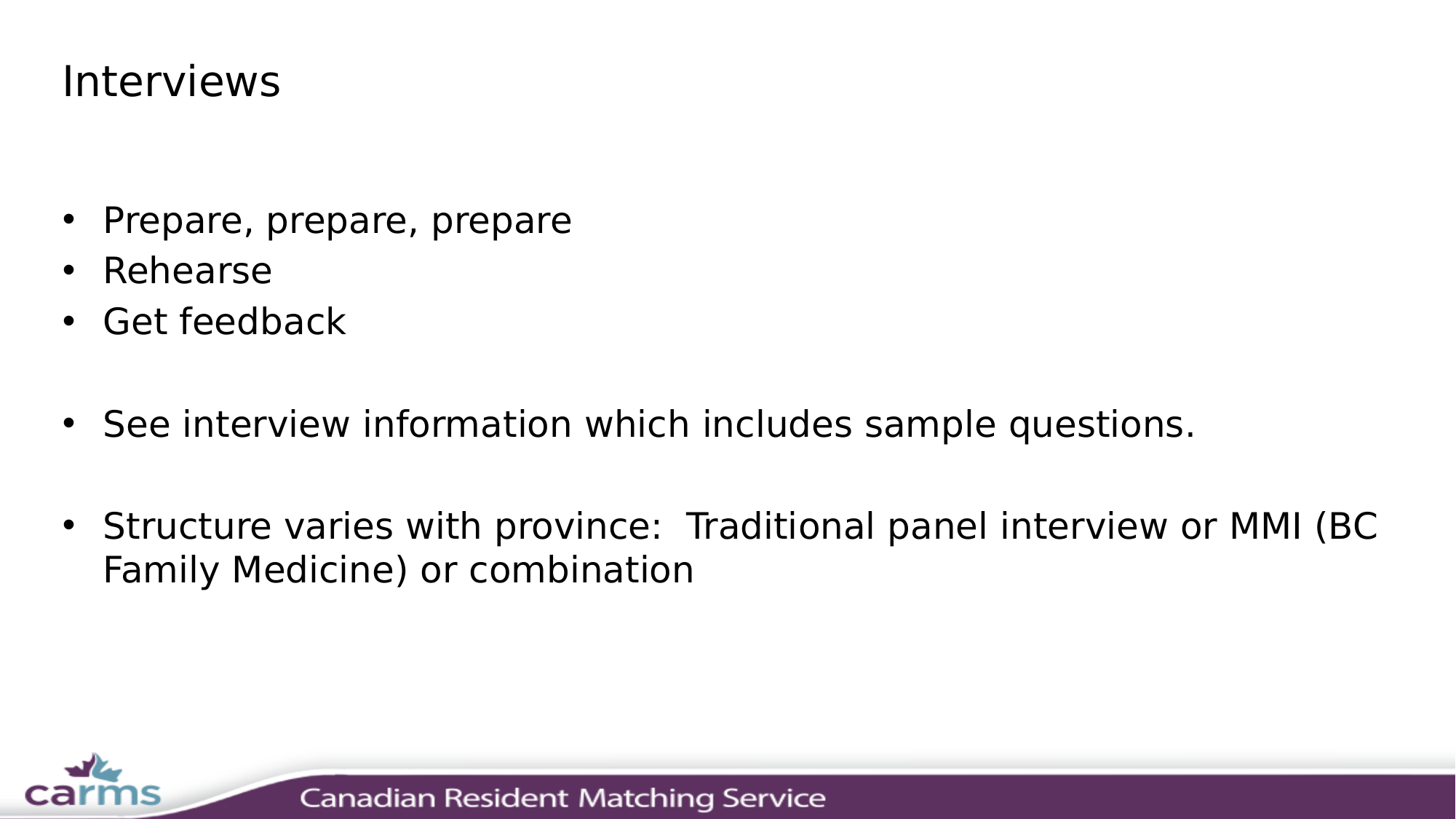

# Interviews
Prepare, prepare, prepare
Rehearse
Get feedback

See interview information which includes sample questions.

Structure varies with province:  Traditional panel interview or MMI (BC Family Medicine) or combination